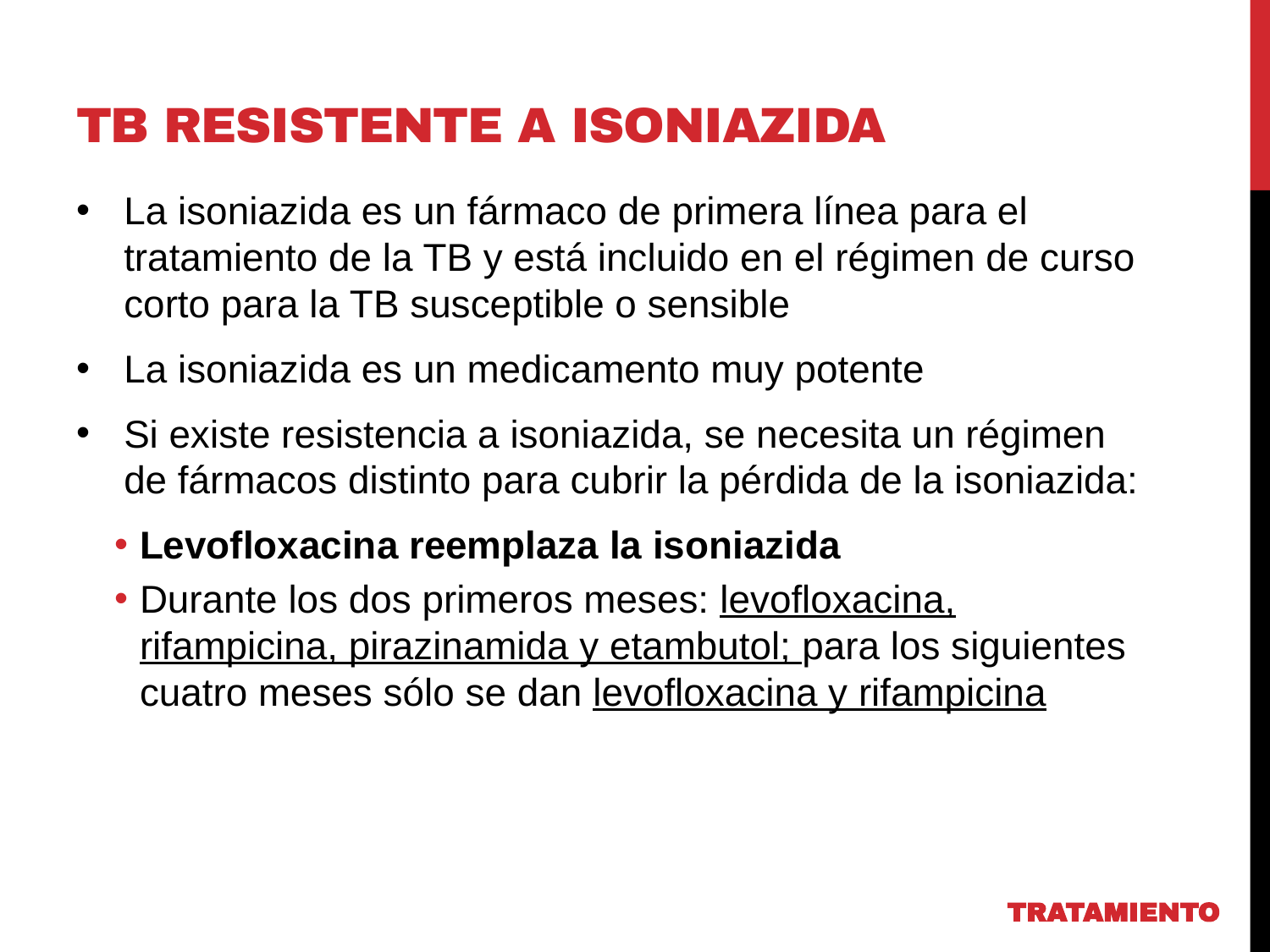

# TB RESISTENTE A ISONIAZIDA
La isoniazida es un fármaco de primera línea para el tratamiento de la TB y está incluido en el régimen de curso corto para la TB susceptible o sensible
La isoniazida es un medicamento muy potente
Si existe resistencia a isoniazida, se necesita un régimen de fármacos distinto para cubrir la pérdida de la isoniazida:
Levofloxacina reemplaza la isoniazida
Durante los dos primeros meses: levofloxacina, rifampicina, pirazinamida y etambutol; para los siguientes cuatro meses sólo se dan levofloxacina y rifampicina

TRATAMIENTO